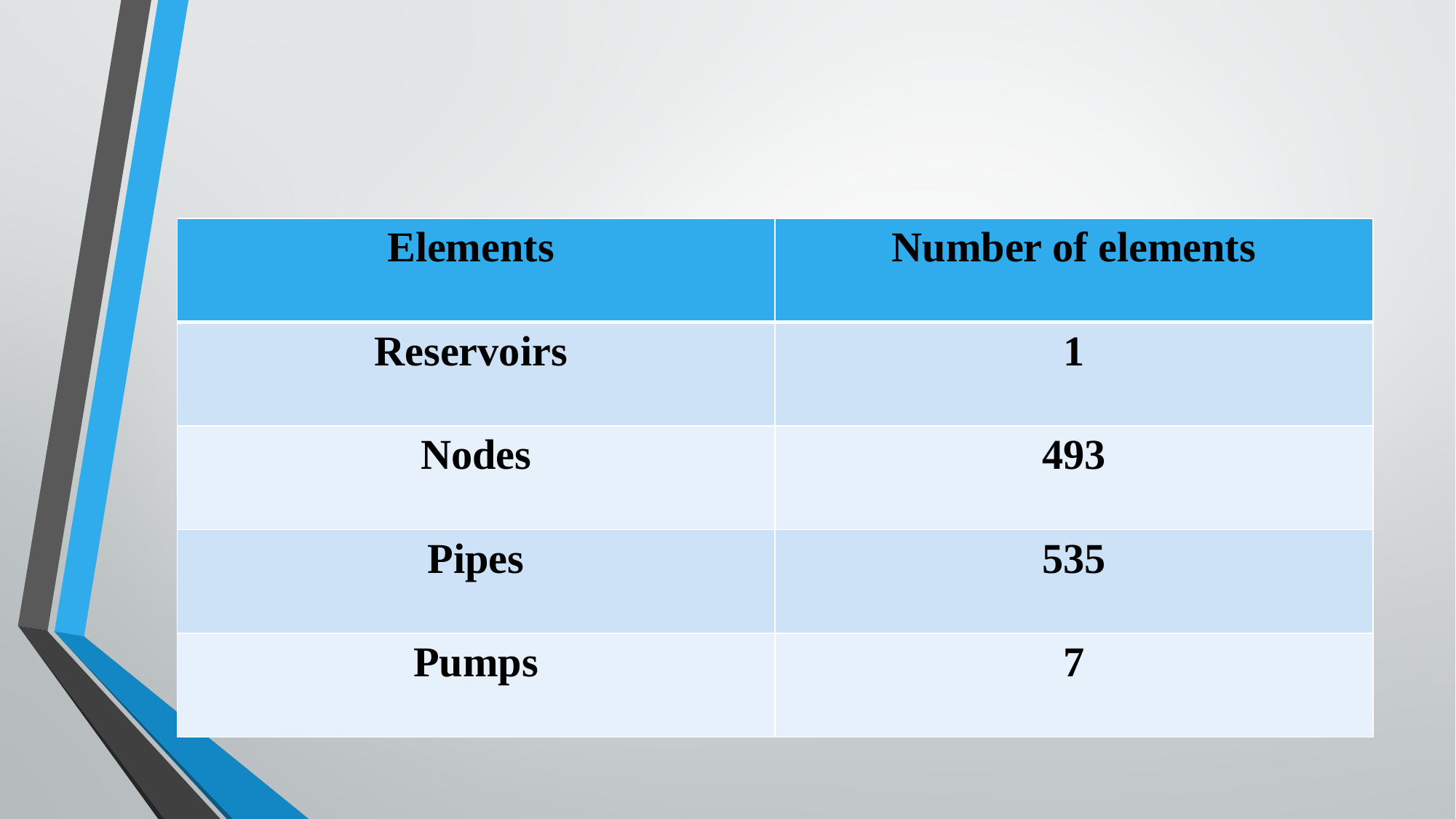

| Elements | Number of elements |
| --- | --- |
| Reservoirs | 1 |
| Nodes | 493 |
| Pipes | 535 |
| Pumps | 7 |